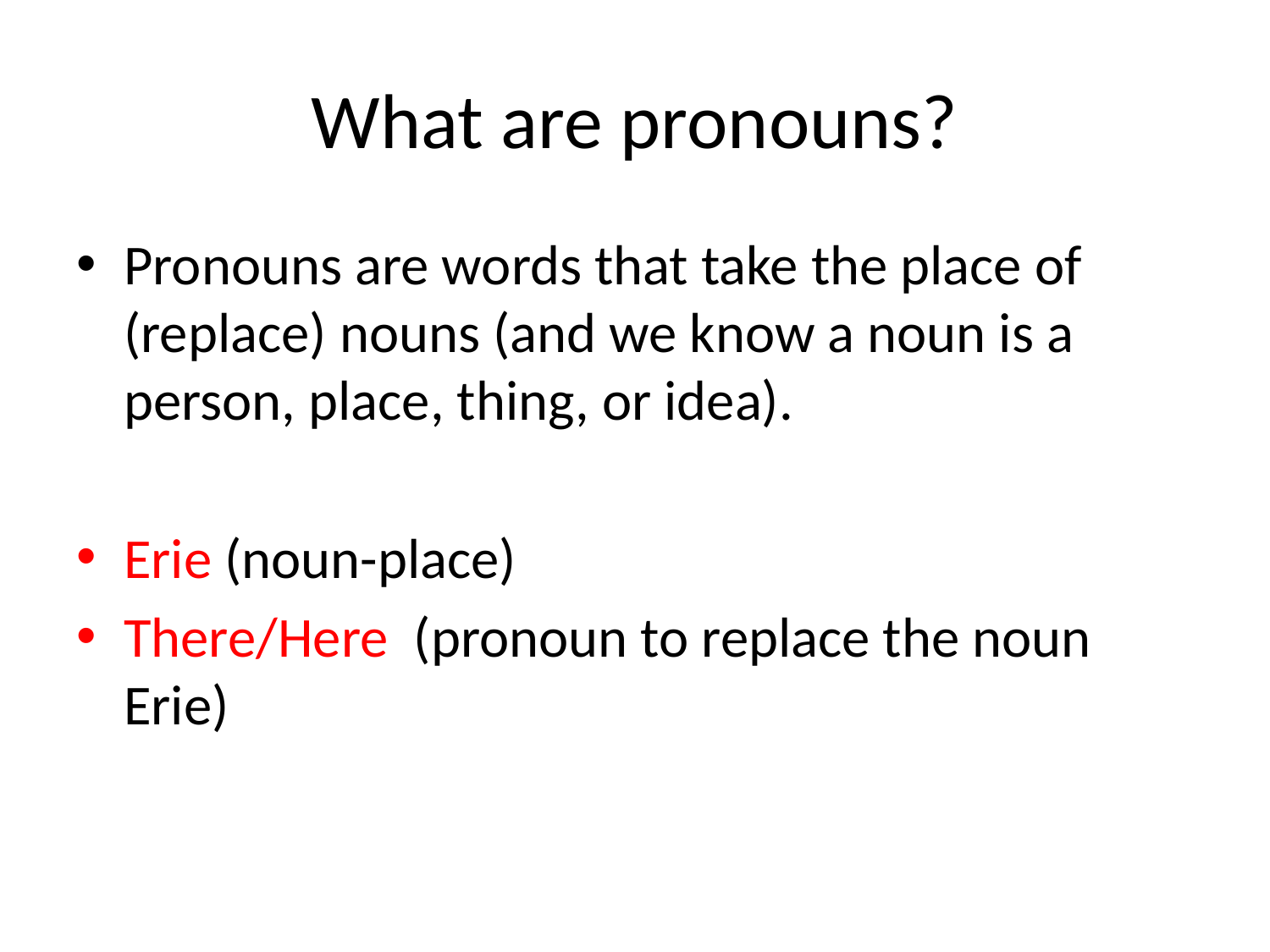

# What are pronouns?
Pronouns are words that take the place of (replace) nouns (and we know a noun is a person, place, thing, or idea).

Erie (noun-place)
There/Here  (pronoun to replace the noun Erie)